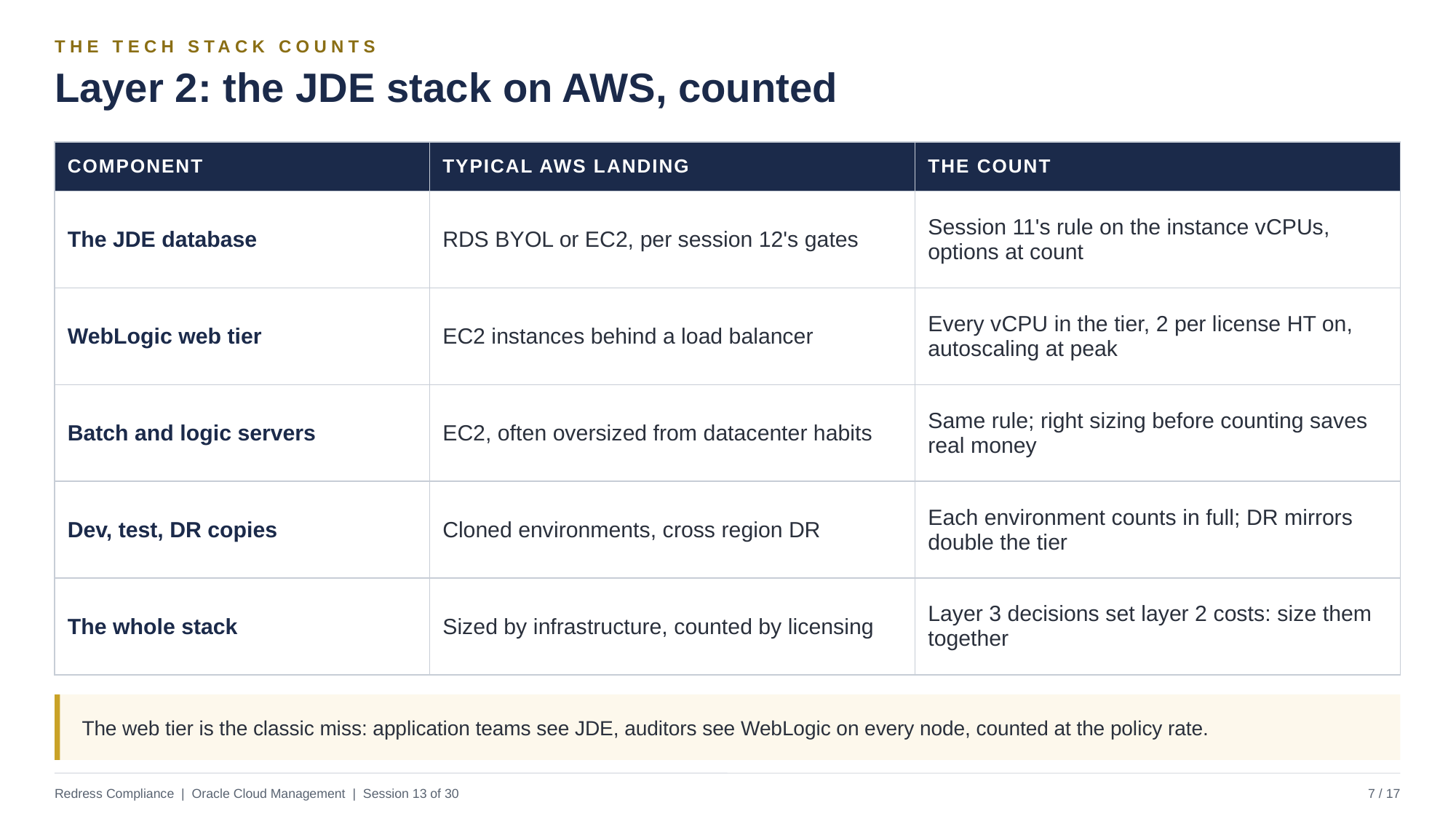

THE TECH STACK COUNTS
Layer 2: the JDE stack on AWS, counted
| COMPONENT | TYPICAL AWS LANDING | THE COUNT |
| --- | --- | --- |
| The JDE database | RDS BYOL or EC2, per session 12's gates | Session 11's rule on the instance vCPUs, options at count |
| WebLogic web tier | EC2 instances behind a load balancer | Every vCPU in the tier, 2 per license HT on, autoscaling at peak |
| Batch and logic servers | EC2, often oversized from datacenter habits | Same rule; right sizing before counting saves real money |
| Dev, test, DR copies | Cloned environments, cross region DR | Each environment counts in full; DR mirrors double the tier |
| The whole stack | Sized by infrastructure, counted by licensing | Layer 3 decisions set layer 2 costs: size them together |

The web tier is the classic miss: application teams see JDE, auditors see WebLogic on every node, counted at the policy rate.

Redress Compliance  |  Oracle Cloud Management  |  Session 13 of 30
7 / 17